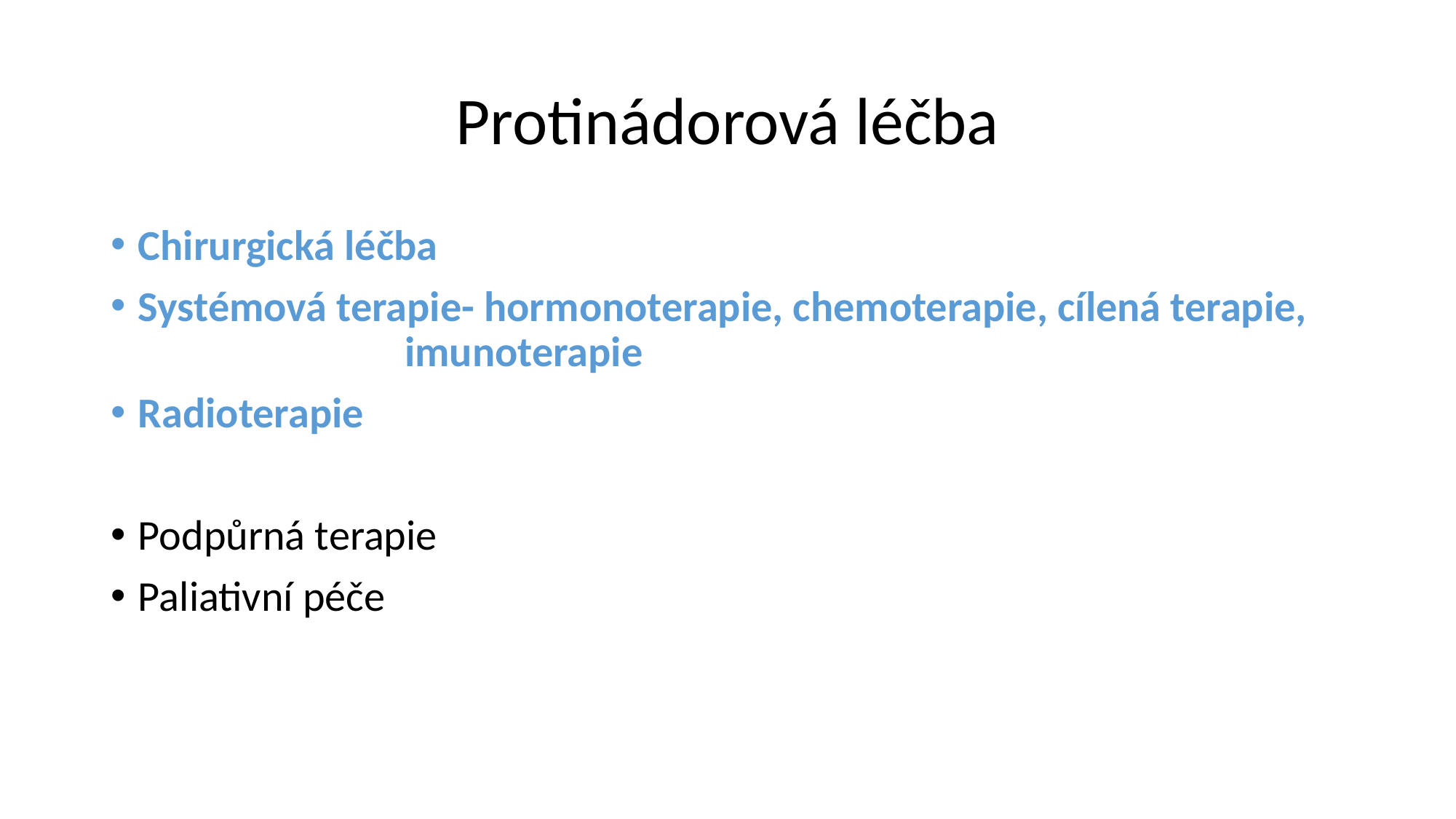

# Protinádorová léčba
Chirurgická léčba
Systémová terapie- hormonoterapie, chemoterapie, cílená terapie, 			     imunoterapie
Radioterapie

Podpůrná terapie
Paliativní péče